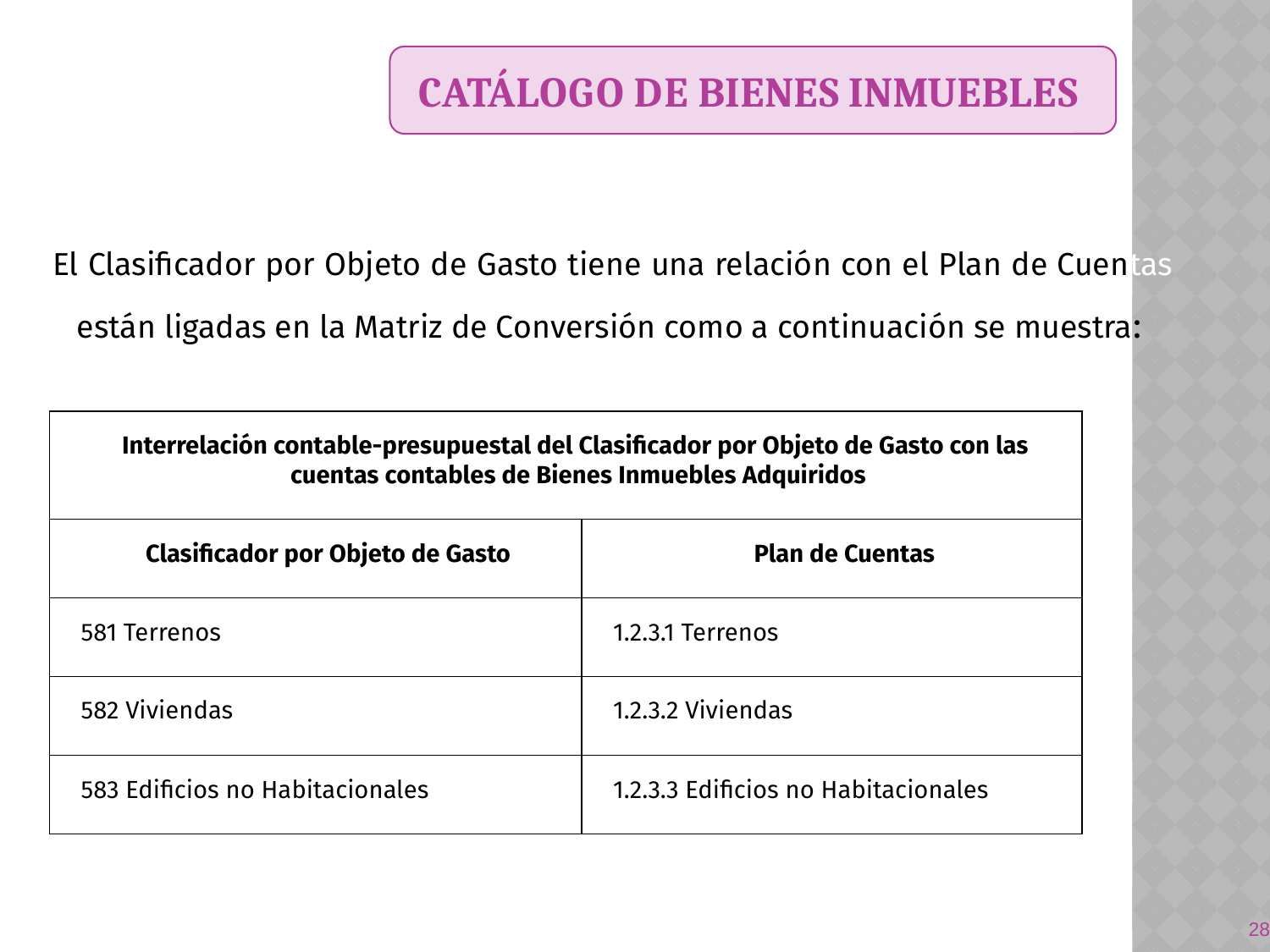

CATÁLOGO DE BIENES INMUEBLES
El Clasificador por Objeto de Gasto tiene una relación con el Plan de Cuentas y están ligadas en la Matriz de Conversión como a continuación se muestra:
| Interrelación contable-presupuestal del Clasificador por Objeto de Gasto con las cuentas contables de Bienes Inmuebles Adquiridos |  |
| --- | --- |
| Clasificador por Objeto de Gasto | Plan de Cuentas |
| 581 Terrenos | 1.2.3.1 Terrenos |
| 582 Viviendas | 1.2.3.2 Viviendas |
| 583 Edificios no Habitacionales | 1.2.3.3 Edificios no Habitacionales |
28